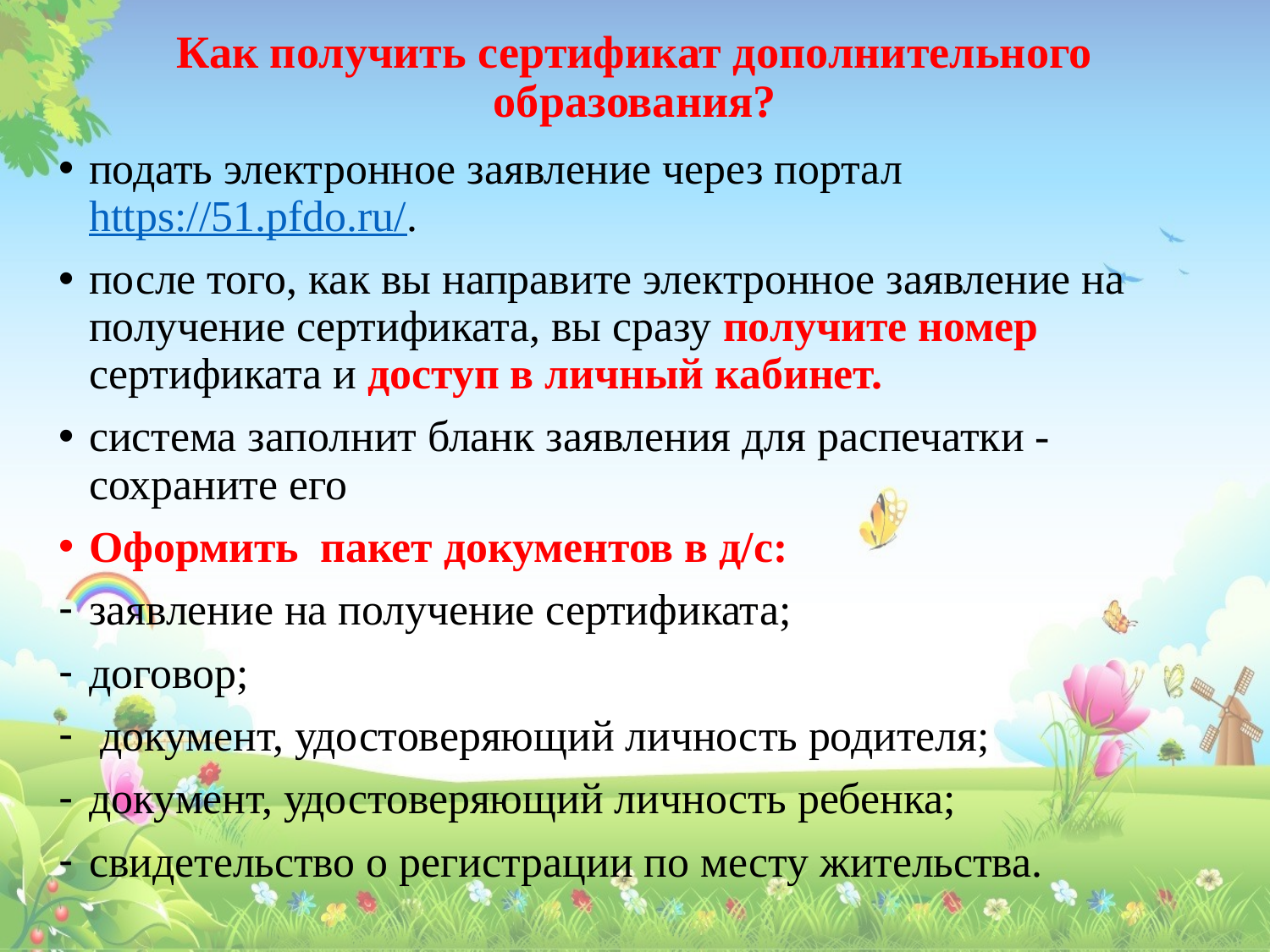

# Как получить сертификат дополнительного образования?
подать электронное заявление через портал https://51.pfdo.ru/.
после того, как вы направите электронное заявление на получение сертификата, вы сразу получите номер сертификата и доступ в личный кабинет.
система заполнит бланк заявления для распечатки - сохраните его
Оформить  пакет документов в д/с:
заявление на получение сертификата;
договор;
 документ, удостоверяющий личность родителя;
документ, удостоверяющий личность ребенка;
свидетельство о регистрации по месту жительства.